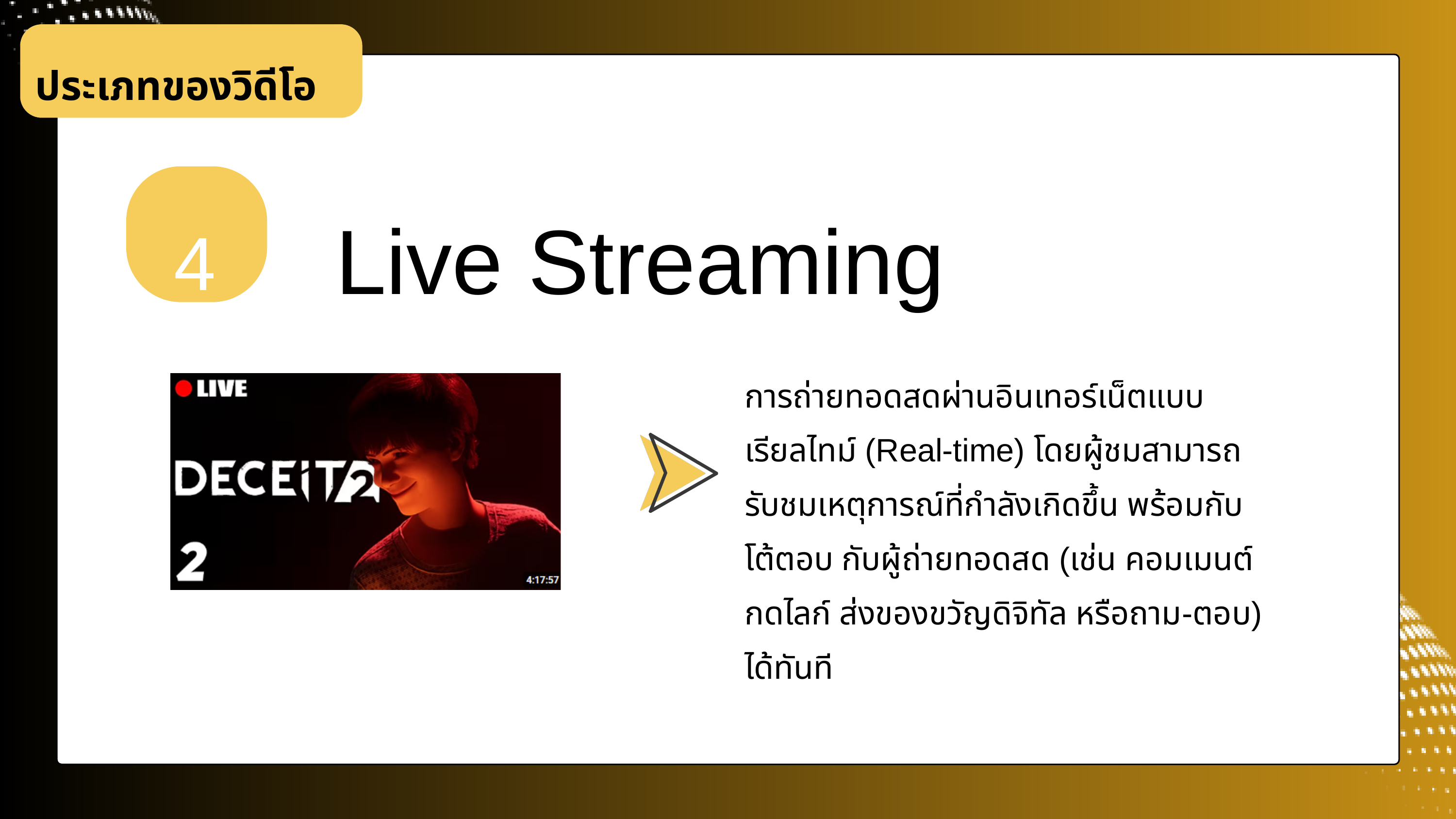

ประเภทของวิดีโอ

4
Live Streaming
การถ่ายทอดสดผ่านอินเทอร์เน็ตแบบ
เรียลไทม์ (Real-time) โดยผู้ชมสามารถ
รับชมเหตุการณ์ที่กำลังเกิดขึ้น พร้อมกับ
โต้ตอบ กับผู้ถ่ายทอดสด (เช่น คอมเมนต์
กดไลก์ ส่งของขวัญดิจิทัล หรือถาม-ตอบ)
ได้ทันที